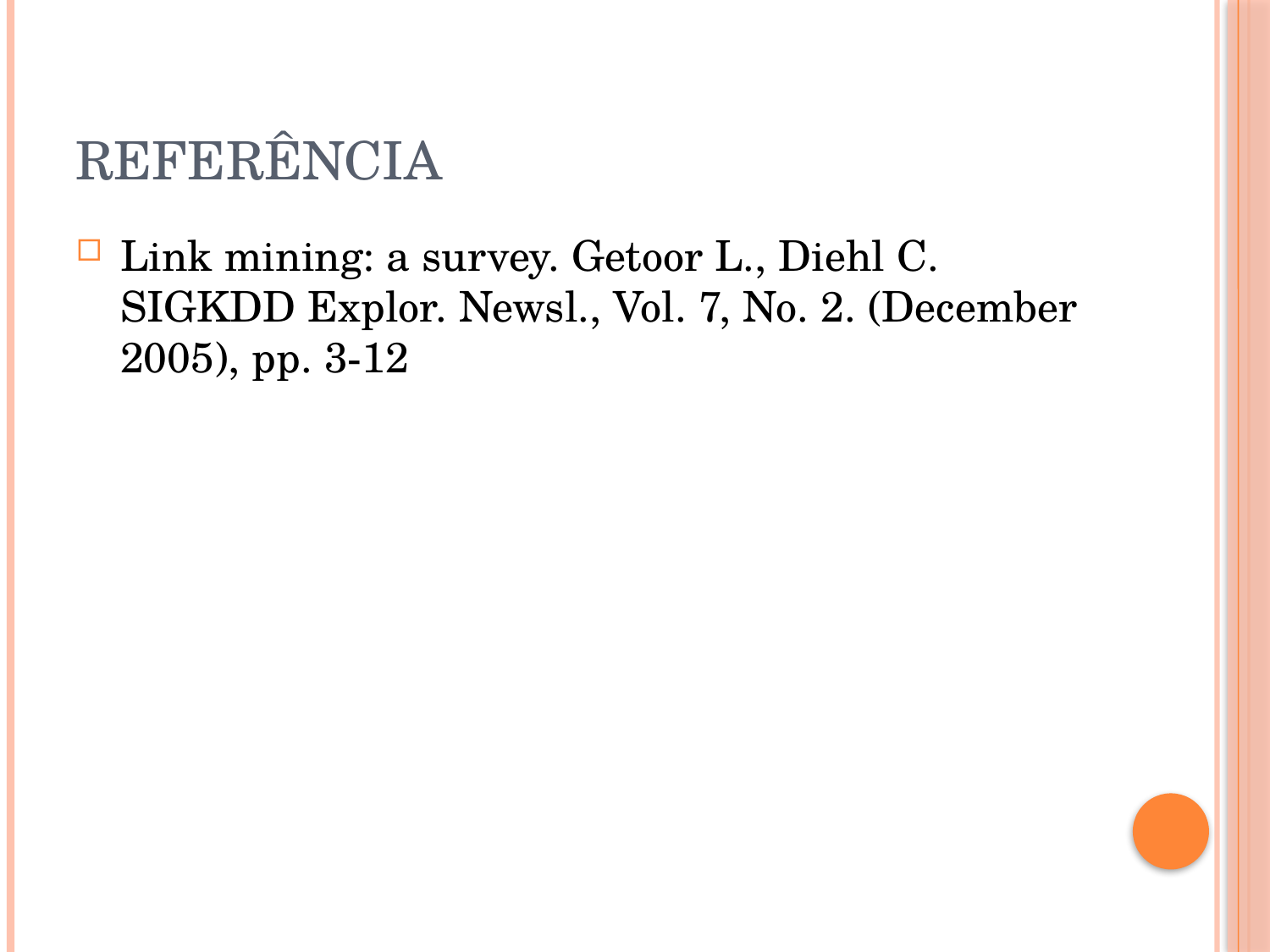

# Referência
Link mining: a survey. Getoor L., Diehl C. SIGKDD Explor. Newsl., Vol. 7, No. 2. (December 2005), pp. 3-12